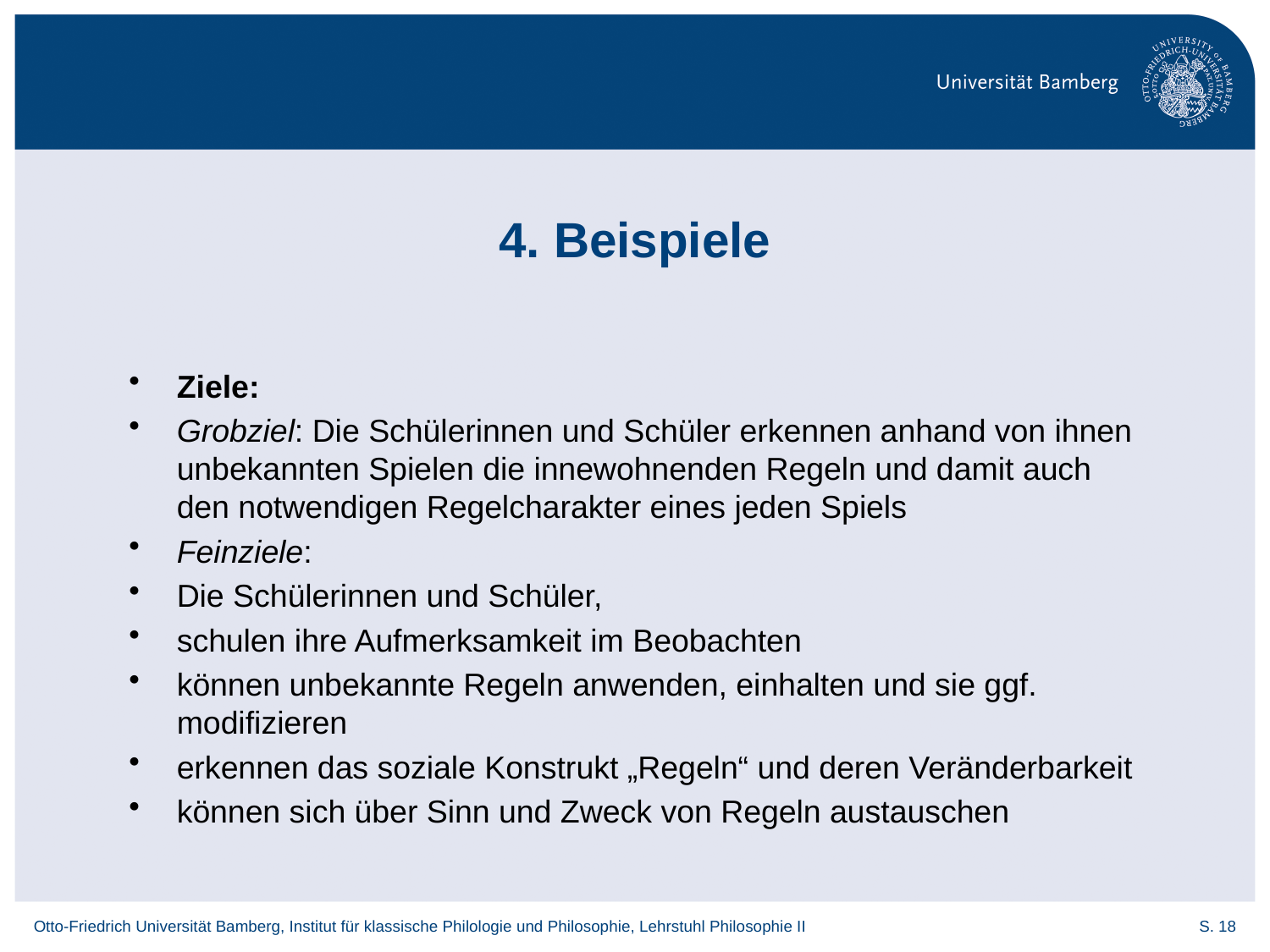

# 4. Beispiele
Ziele:
Grobziel: Die Schülerinnen und Schüler erkennen anhand von ihnen unbekannten Spielen die innewohnenden Regeln und damit auch den notwendigen Regelcharakter eines jeden Spiels
Feinziele:
Die Schülerinnen und Schüler,
schulen ihre Aufmerksamkeit im Beobachten
können unbekannte Regeln anwenden, einhalten und sie ggf. modifizieren
erkennen das soziale Konstrukt „Regeln“ und deren Veränderbarkeit
können sich über Sinn und Zweck von Regeln austauschen